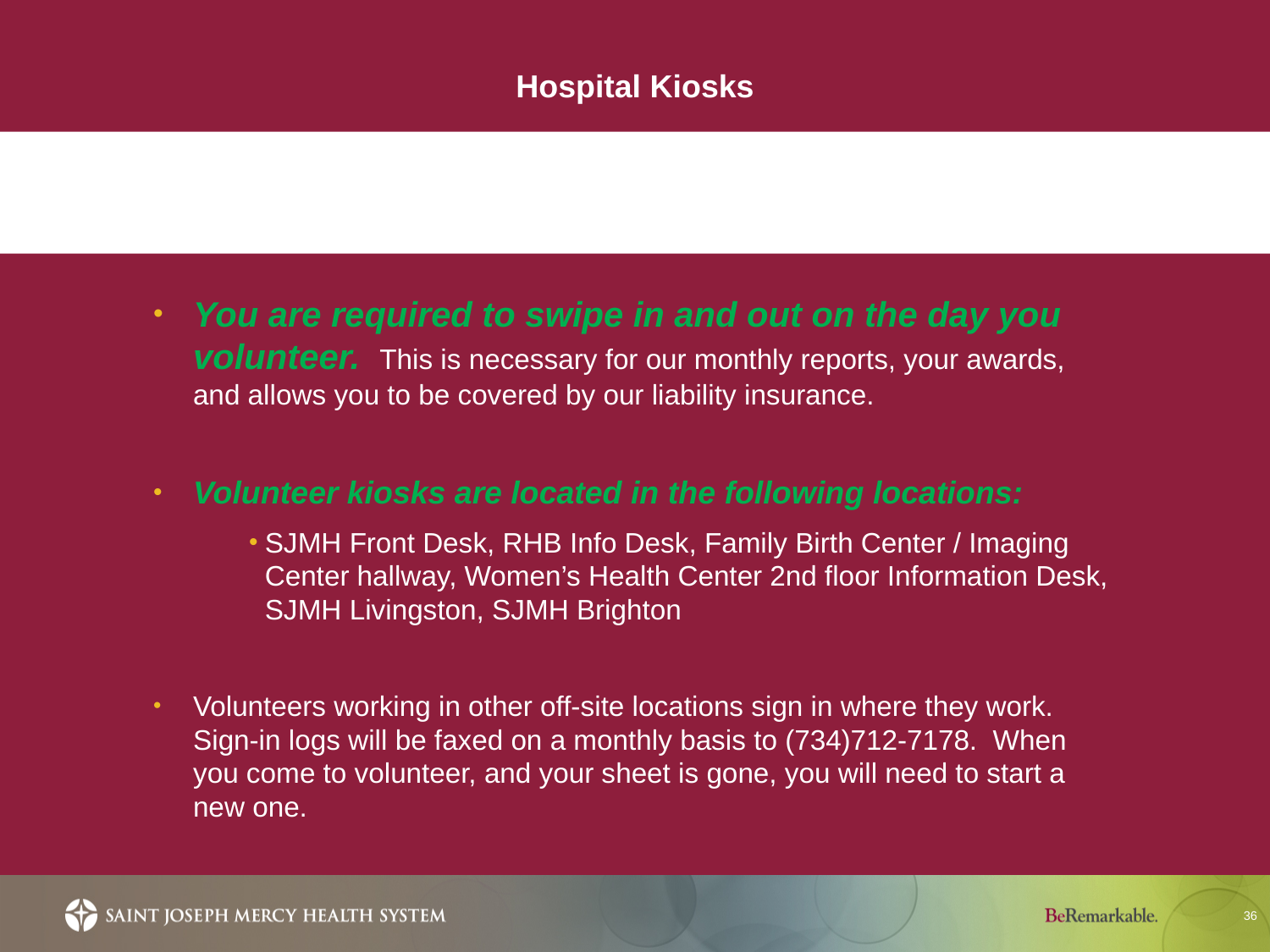

# Hospital Kiosks
You are required to swipe in and out on the day you volunteer.  This is necessary for our monthly reports, your awards, and allows you to be covered by our liability insurance.

Volunteer kiosks are located in the following locations:
SJMH Front Desk, RHB Info Desk, Family Birth Center / Imaging Center hallway, Women’s Health Center 2nd floor Information Desk, SJMH Livingston, SJMH Brighton

Volunteers working in other off-site locations sign in where they work.  Sign-in logs will be faxed on a monthly basis to (734)712-7178.  When you come to volunteer, and your sheet is gone, you will need to start a new one.

36